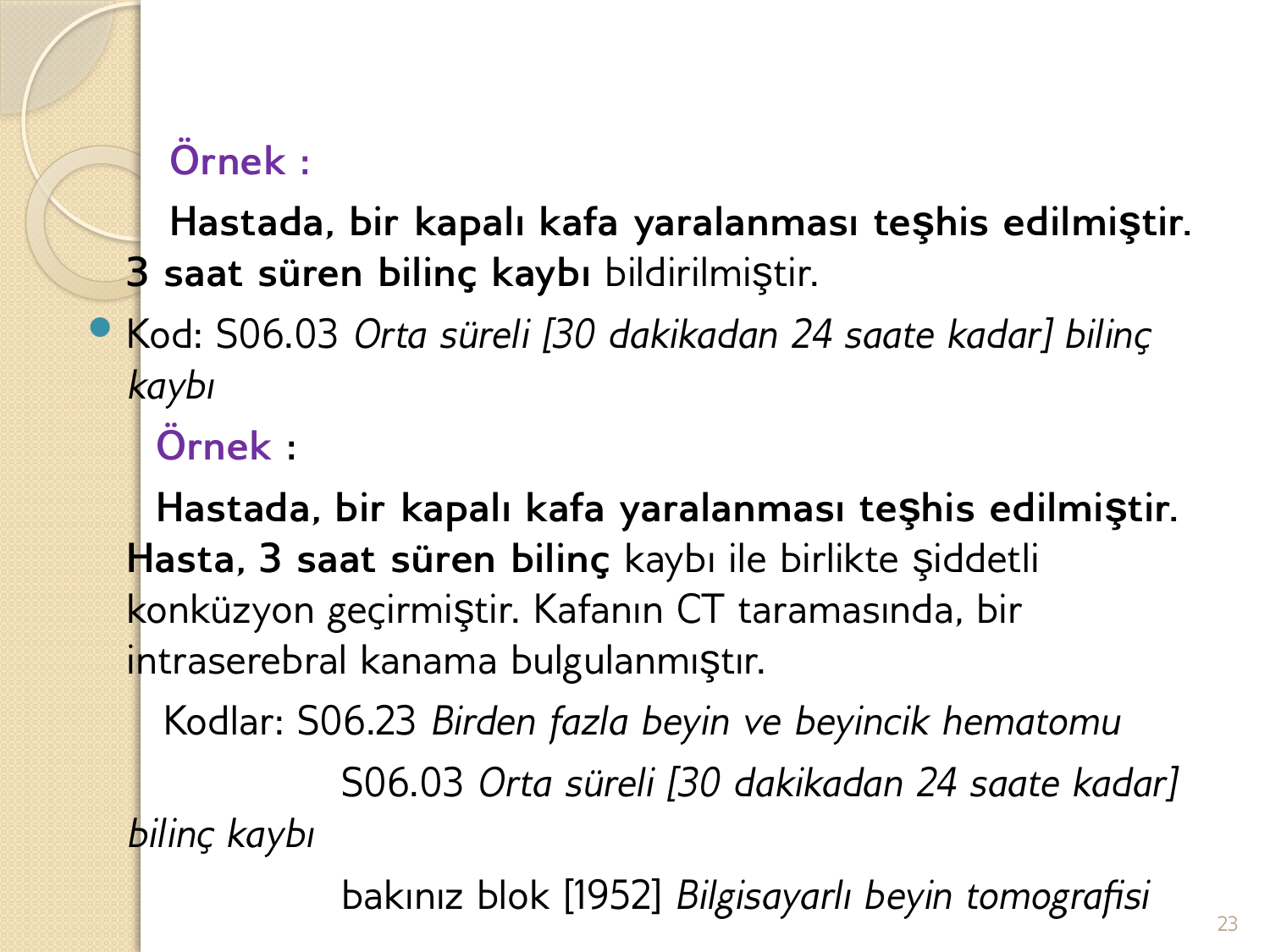

#
      Örnek :
      Hastada, bir kapalı kafa yaralanması teşhis edilmiştir. 3 saat süren bilinç kaybı bildirilmiştir.
Kod: S06.03 Orta süreli [30 dakikadan 24 saate kadar] bilinç kaybı
     Örnek :
     Hastada, bir kapalı kafa yaralanması teşhis edilmiştir. Hasta, 3 saat süren bilinç kaybı ile birlikte şiddetli konküzyon geçirmiştir. Kafanın CT taramasında, bir intraserebral kanama bulgulanmıştır.
      Kodlar: S06.23 Birden fazla beyin ve beyincik hematomu
                    S06.03 Orta süreli [30 dakikadan 24 saate kadar] bilinç kaybı
                    bakınız blok [1952] Bilgisayarlı beyin tomografisi
23